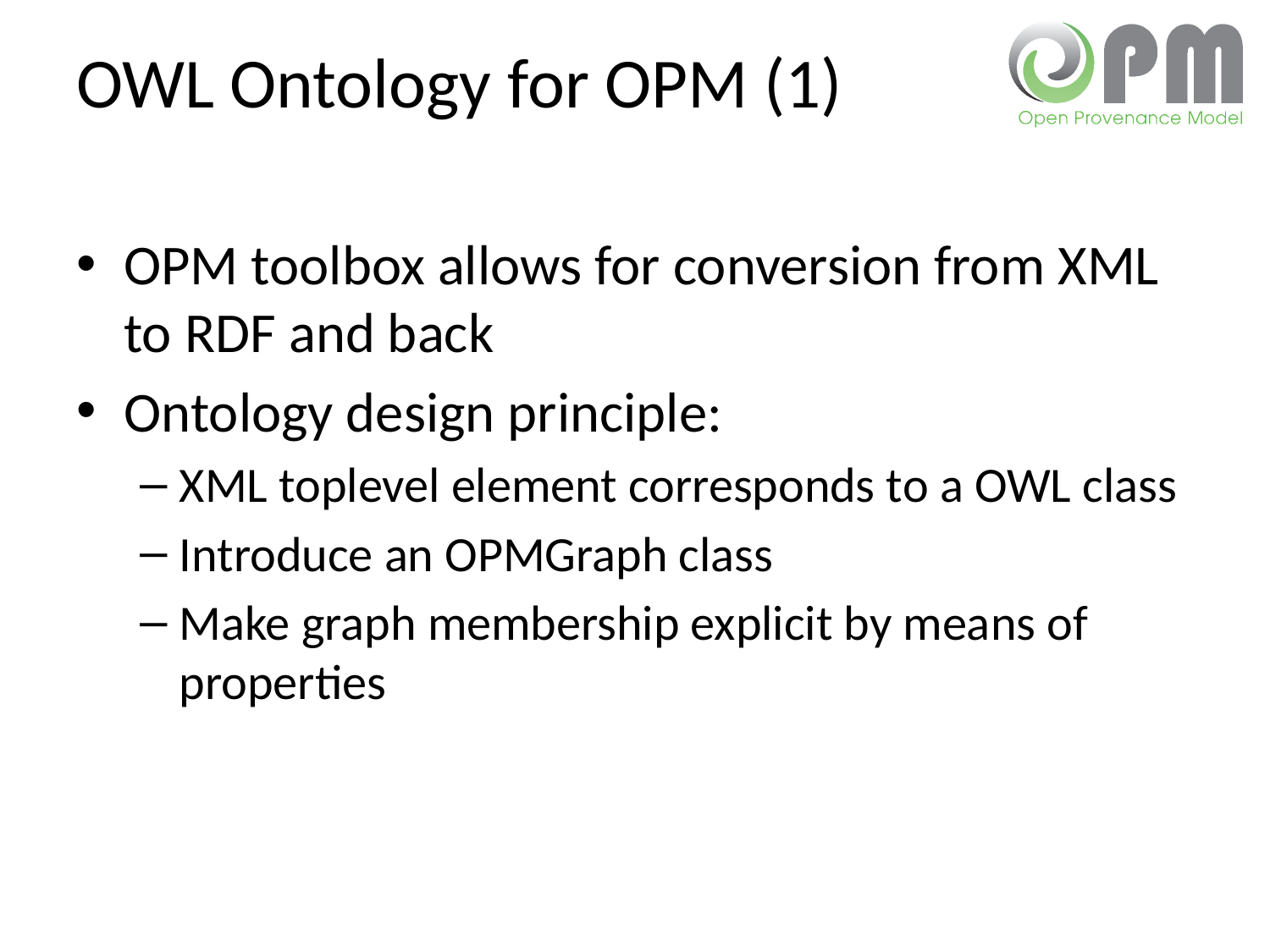

# OWL Ontology for OPM (1)
OPM toolbox allows for conversion from XML to RDF and back
Ontology design principle:
XML toplevel element corresponds to a OWL class
Introduce an OPMGraph class
Make graph membership explicit by means of properties